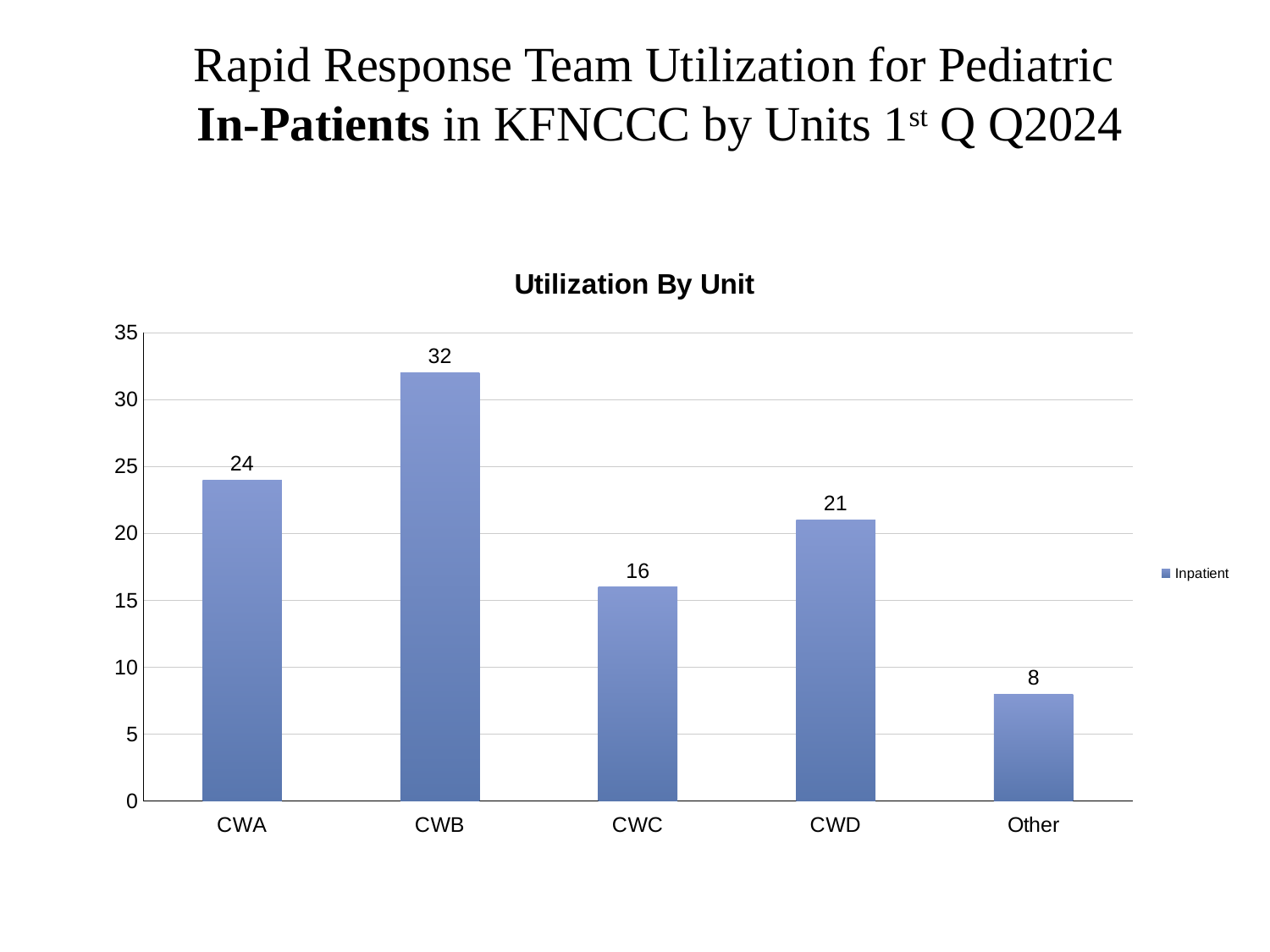

Rapid Response Team Utilization for Pediatric
In-Patients in KFNCCC by Units 1st Q Q2024

### Chart: Utilization By Unit

| Category | Inpatient |
|---|---|
| CWA | 24.0 |
| CWB | 32.0 |
| CWC | 16.0 |
| CWD | 21.0 |
| Other | 8.0 |